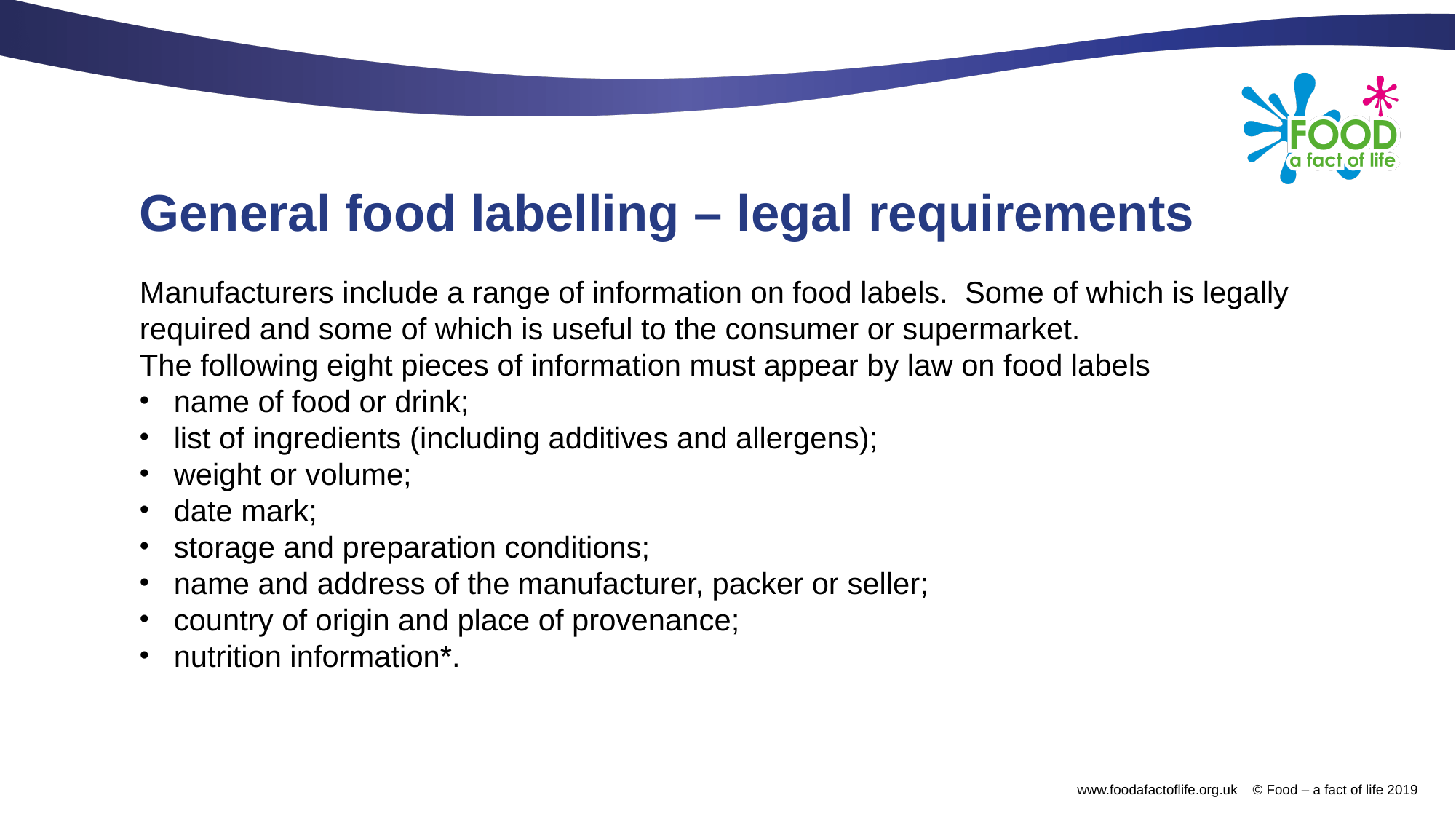

# General food labelling – legal requirements
Manufacturers include a range of information on food labels.  Some of which is legally required and some of which is useful to the consumer or supermarket.
The following eight pieces of information must appear by law on food labels
name of food or drink;
list of ingredients (including additives and allergens);
weight or volume;
date mark;
storage and preparation conditions;
name and address of the manufacturer, packer or seller;
country of origin and place of provenance;
nutrition information*.